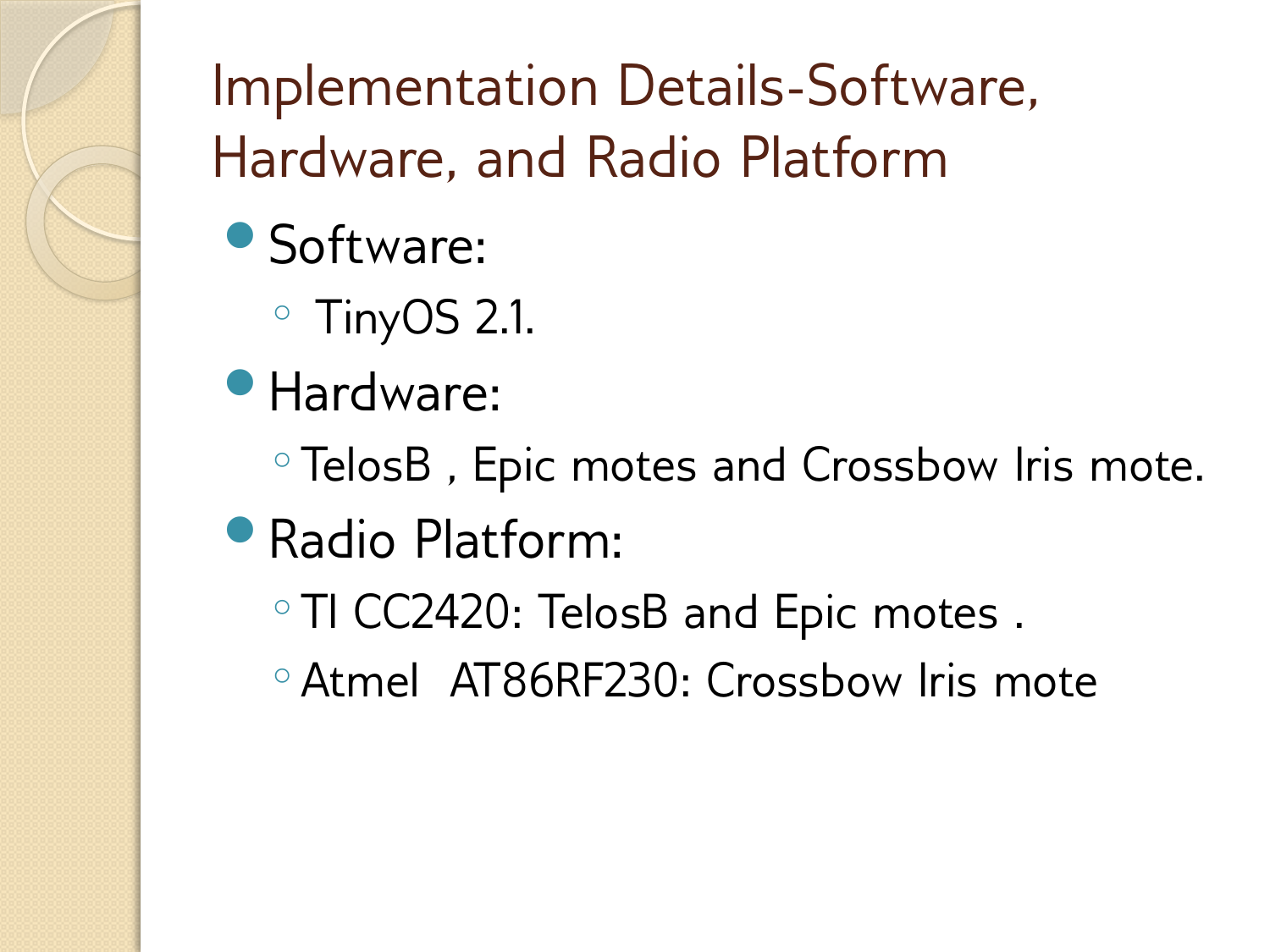

# Implementation Details-Software, Hardware, and Radio Platform
Software:
 TinyOS 2.1.
Hardware:
TelosB , Epic motes and Crossbow Iris mote.
Radio Platform:
TI CC2420: TelosB and Epic motes .
Atmel  AT86RF230: Crossbow Iris mote